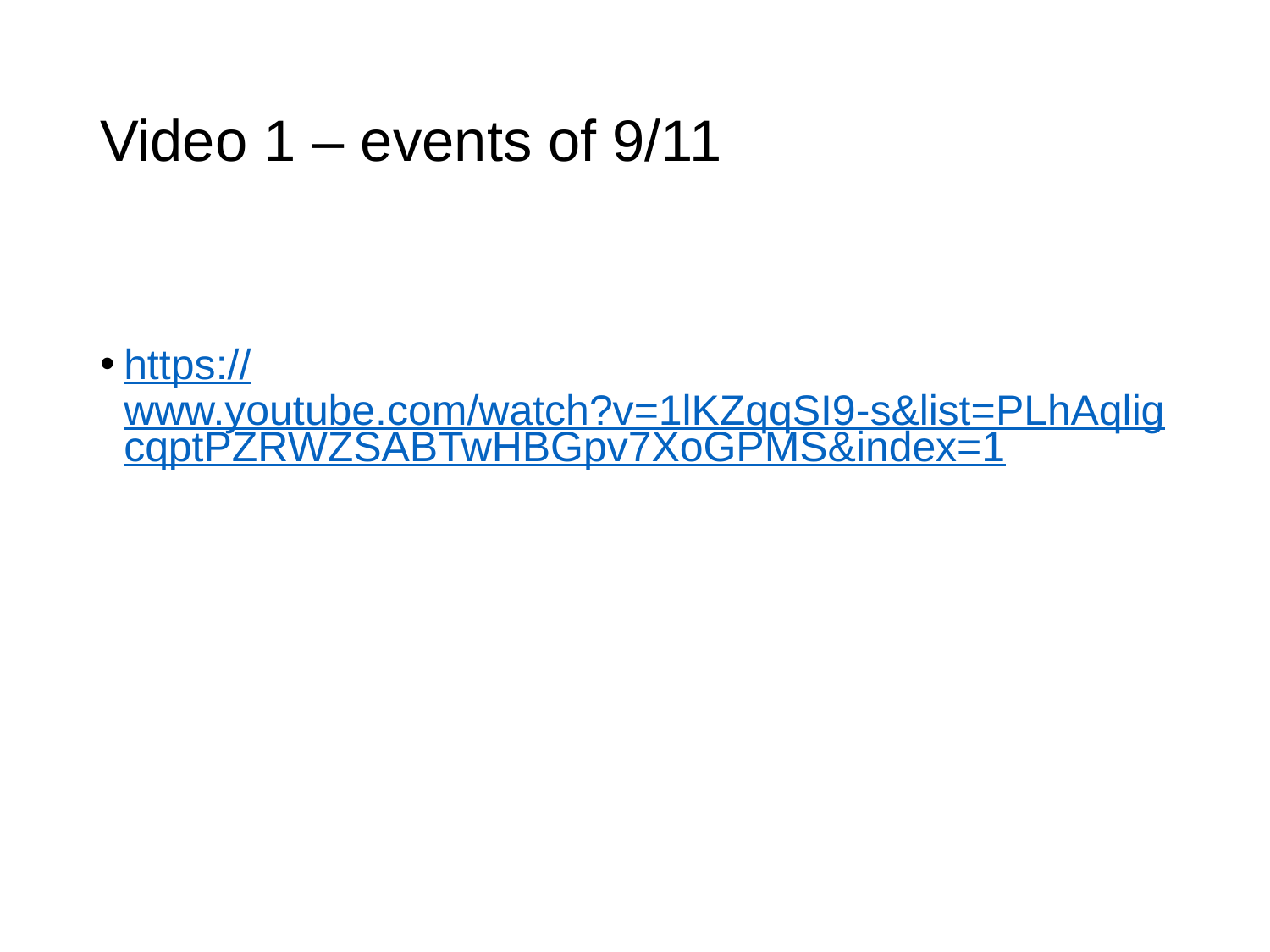

# Video 1 – events of 9/11

https://www.youtube.com/watch?v=1lKZqqSI9-s&list=PLhAqligcqptPZRWZSABTwHBGpv7XoGPMS&index=1